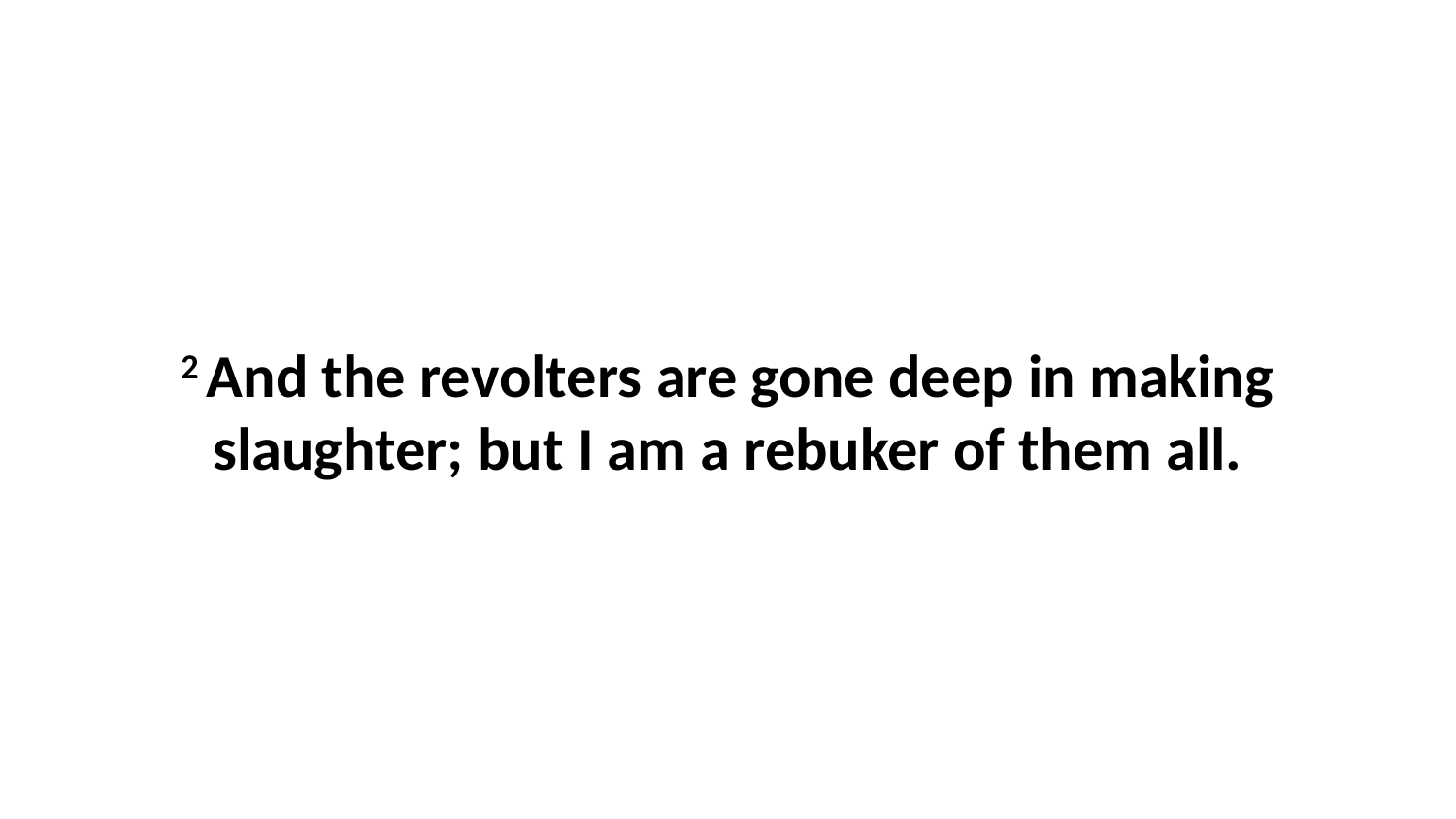

2 And the revolters are gone deep in making slaughter; but I am a rebuker of them all.